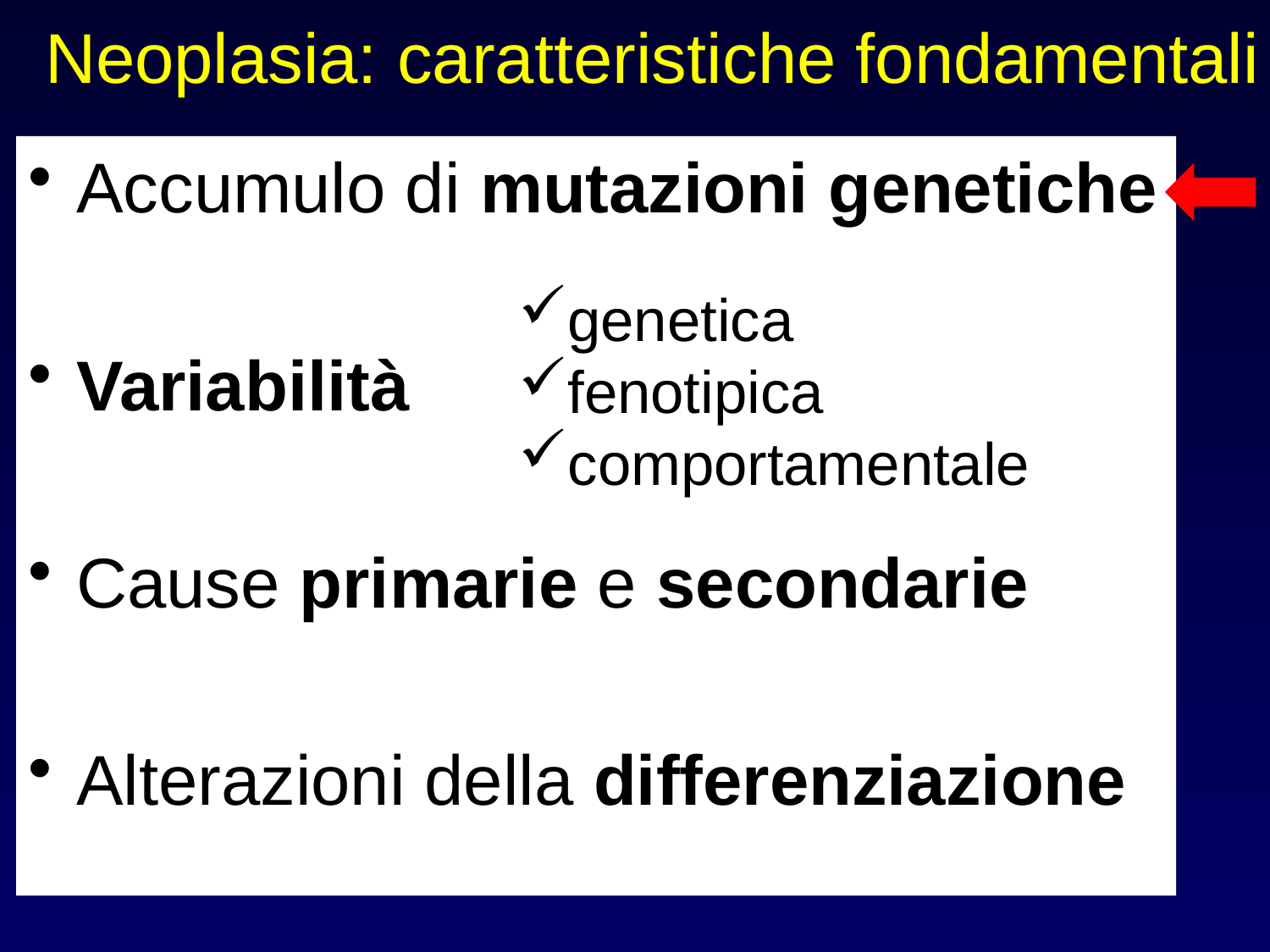

# Neoplasia: caratteristiche fondamentali
Accumulo di mutazioni genetiche

Variabilità

Cause primarie e secondarie

Alterazioni della differenziazione

genetica
fenotipica
comportamentale